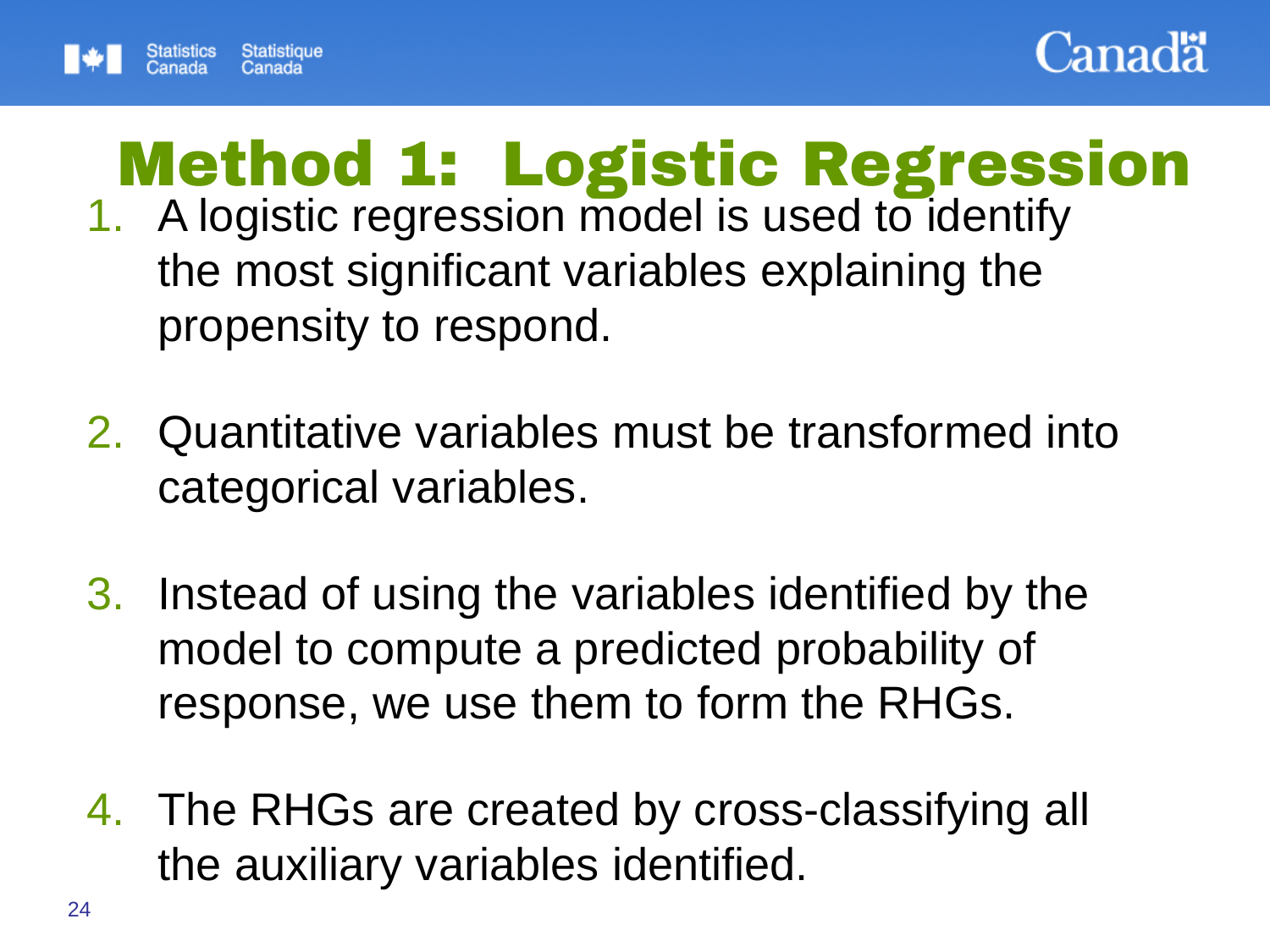

# Method 1:  Logistic Regression
A logistic regression model is used to identify the most significant variables explaining the propensity to respond.

Quantitative variables must be transformed into categorical variables.

Instead of using the variables identified by the model to compute a predicted probability of response, we use them to form the RHGs.

The RHGs are created by cross-classifying all the auxiliary variables identified.
24